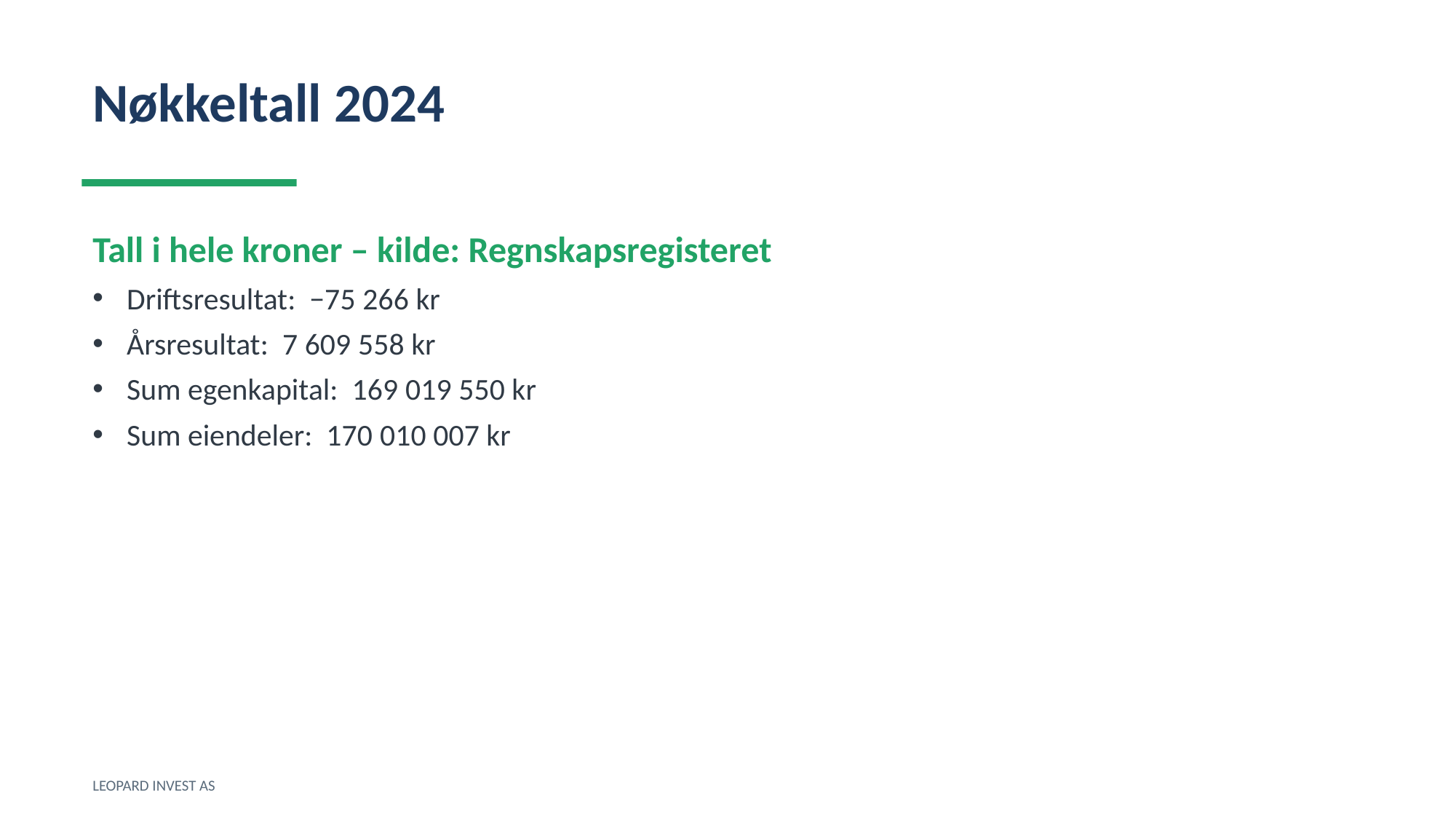

Nøkkeltall 2024

Tall i hele kroner – kilde: Regnskapsregisteret
Driftsresultat:  −75 266 kr
Årsresultat:  7 609 558 kr
Sum egenkapital:  169 019 550 kr
Sum eiendeler:  170 010 007 kr
LEOPARD INVEST AS